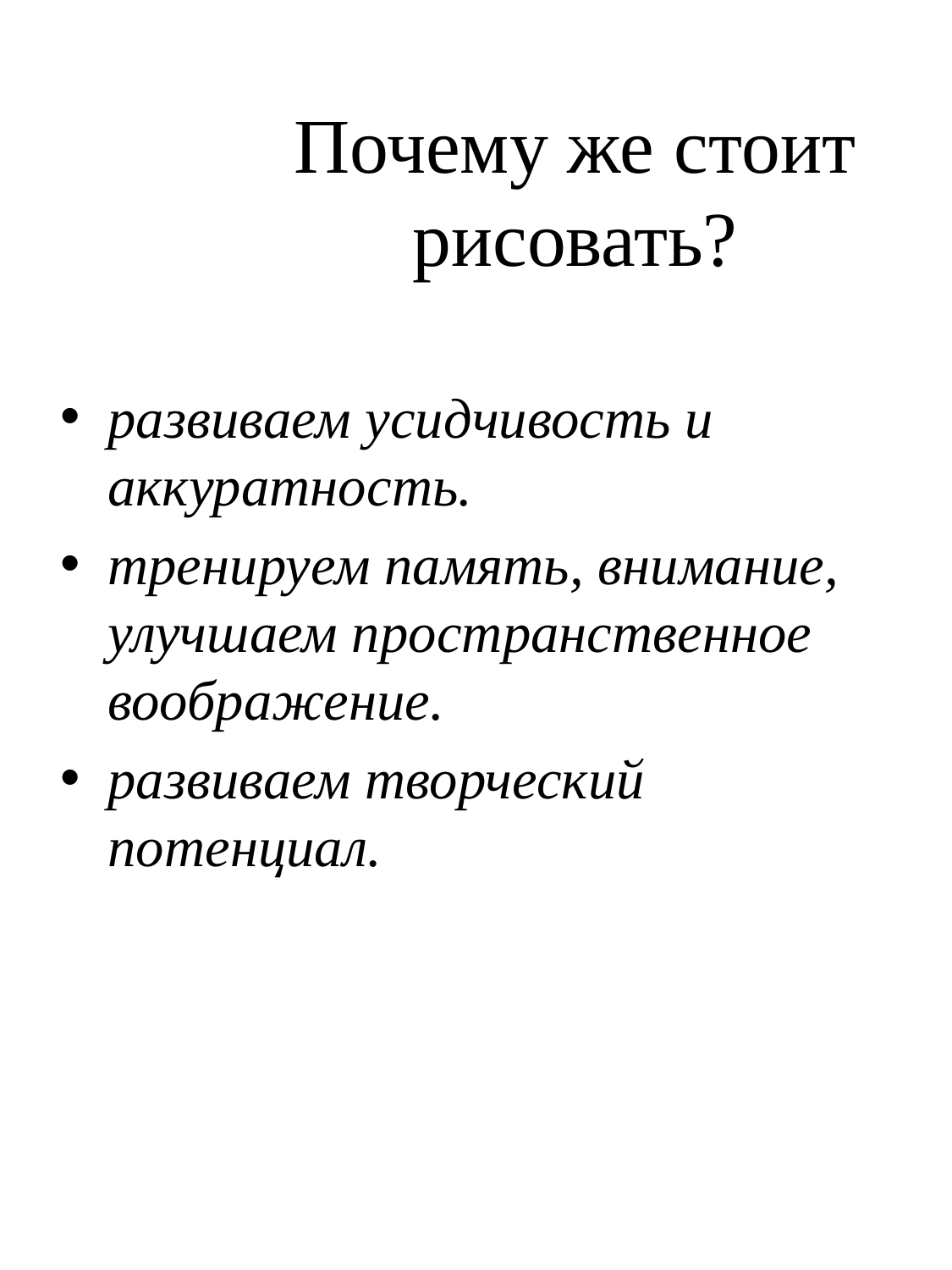

Почему же стоит рисовать?

развиваем усидчивость и аккуратность.
тренируем память, внимание, улучшаем пространственное воображение.
развиваем творческий потенциал.